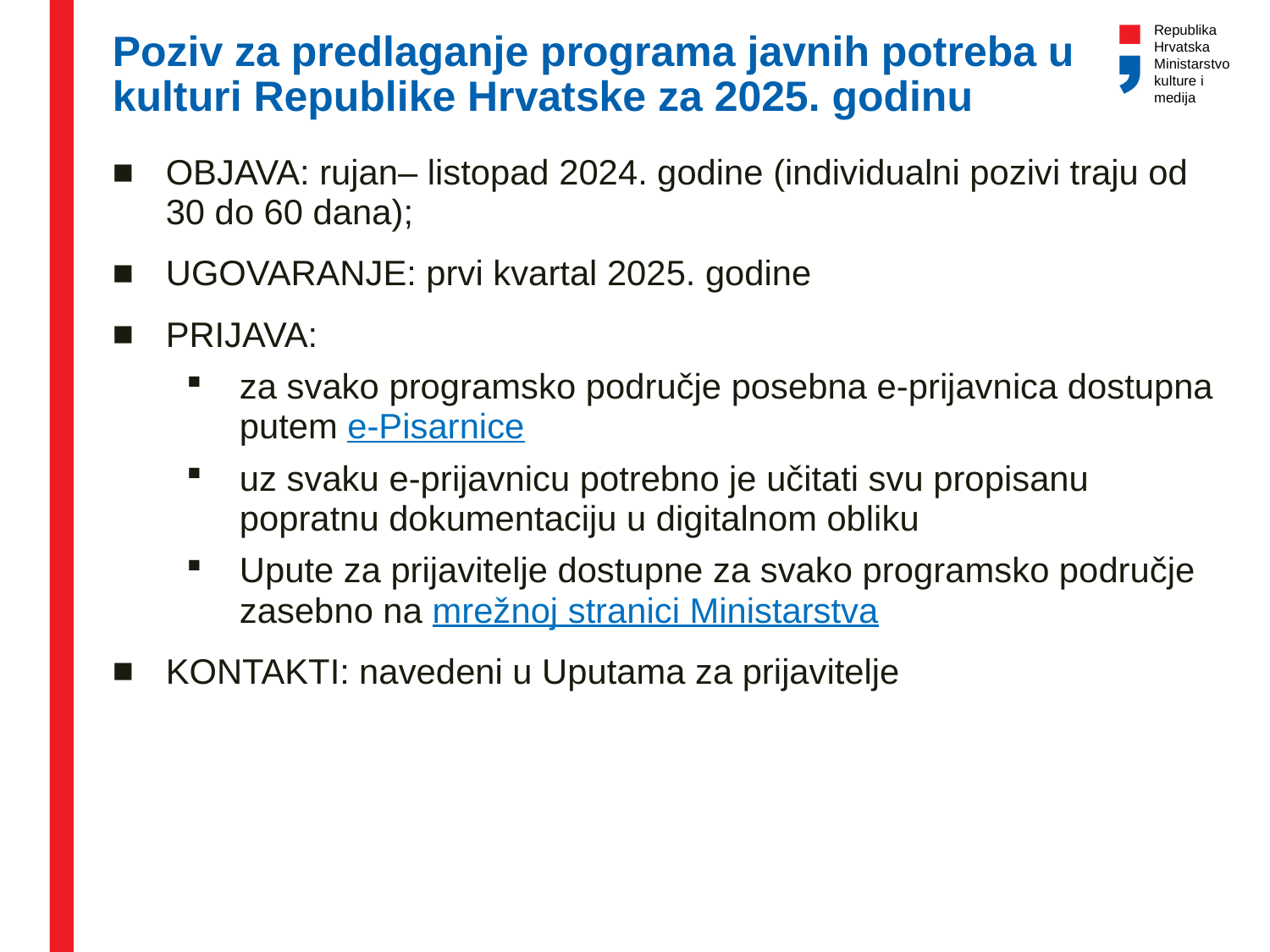

# Poziv za predlaganje programa javnih potreba u kulturi Republike Hrvatske za 2025. godinu
OBJAVA: rujan– listopad 2024. godine (individualni pozivi traju od 30 do 60 dana);
UGOVARANJE: prvi kvartal 2025. godine
PRIJAVA:
za svako programsko područje posebna e-prijavnica dostupna putem e-Pisarnice
uz svaku e-prijavnicu potrebno je učitati svu propisanu popratnu dokumentaciju u digitalnom obliku
Upute za prijavitelje dostupne za svako programsko područje zasebno na mrežnoj stranici Ministarstva
KONTAKTI: navedeni u Uputama za prijavitelje